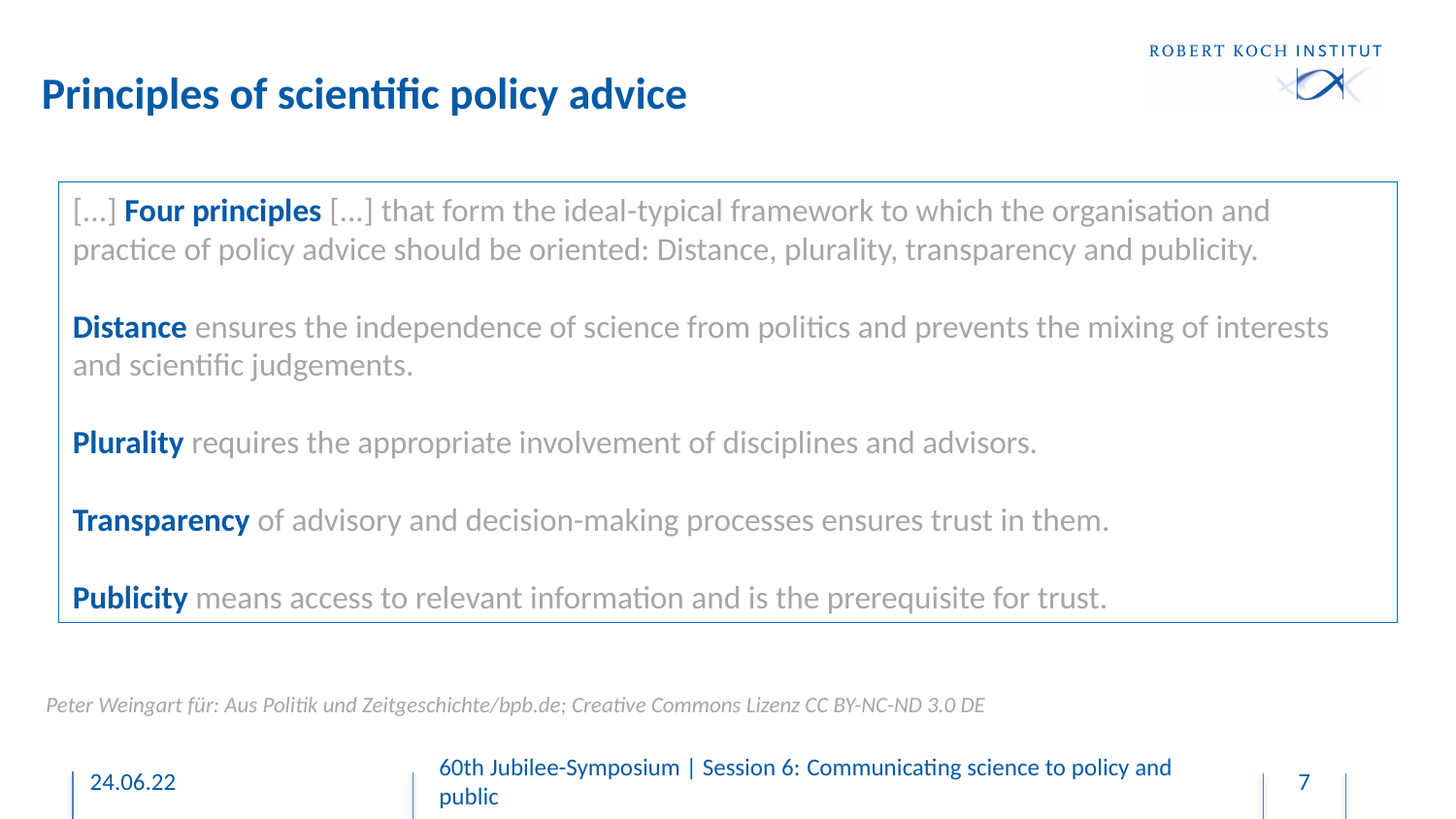

Principles of scientific policy advice
[...] Four principles [...] that form the ideal-typical framework to which the organisation and practice of policy advice should be oriented: Distance, plurality, transparency and publicity.

Distance ensures the independence of science from politics and prevents the mixing of interests and scientific judgements.

Plurality requires the appropriate involvement of disciplines and advisors.

Transparency of advisory and decision-making processes ensures trust in them.

Publicity means access to relevant information and is the prerequisite for trust.
Peter Weingart für: Aus Politik und Zeitgeschichte/bpb.de; Creative Commons Lizenz CC BY-NC-ND 3.0 DE

60th Jubilee-Symposium | Session 6: Communicating science to policy and public
24.06.22
7